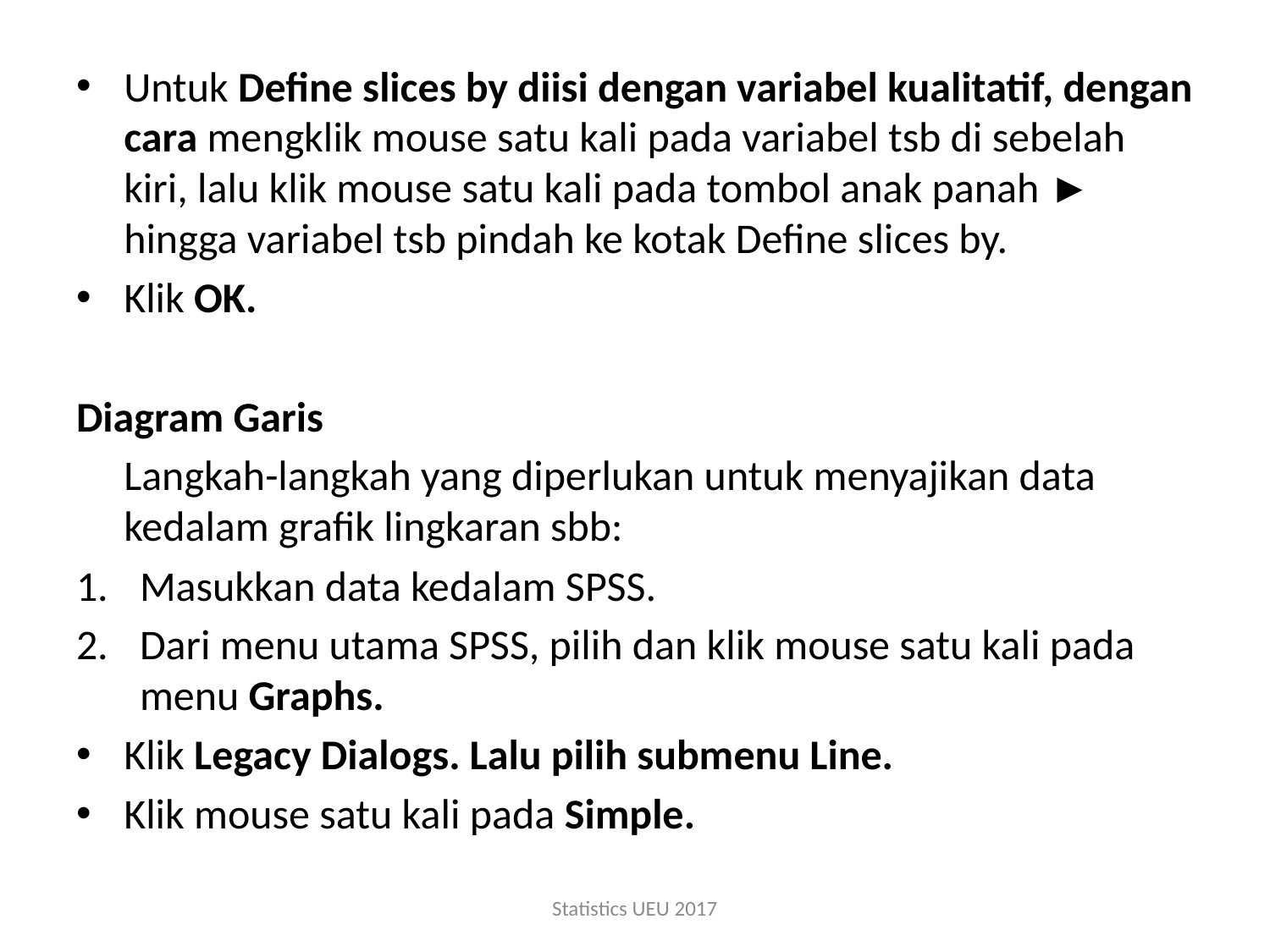

Untuk Define slices by diisi dengan variabel kualitatif, dengan cara mengklik mouse satu kali pada variabel tsb di sebelah kiri, lalu klik mouse satu kali pada tombol anak panah ► hingga variabel tsb pindah ke kotak Define slices by.
Klik OK.

Diagram Garis
	Langkah-langkah yang diperlukan untuk menyajikan data kedalam grafik lingkaran sbb:
Masukkan data kedalam SPSS.
Dari menu utama SPSS, pilih dan klik mouse satu kali pada menu Graphs.
Klik Legacy Dialogs. Lalu pilih submenu Line.
Klik mouse satu kali pada Simple.
Statistics UEU 2017